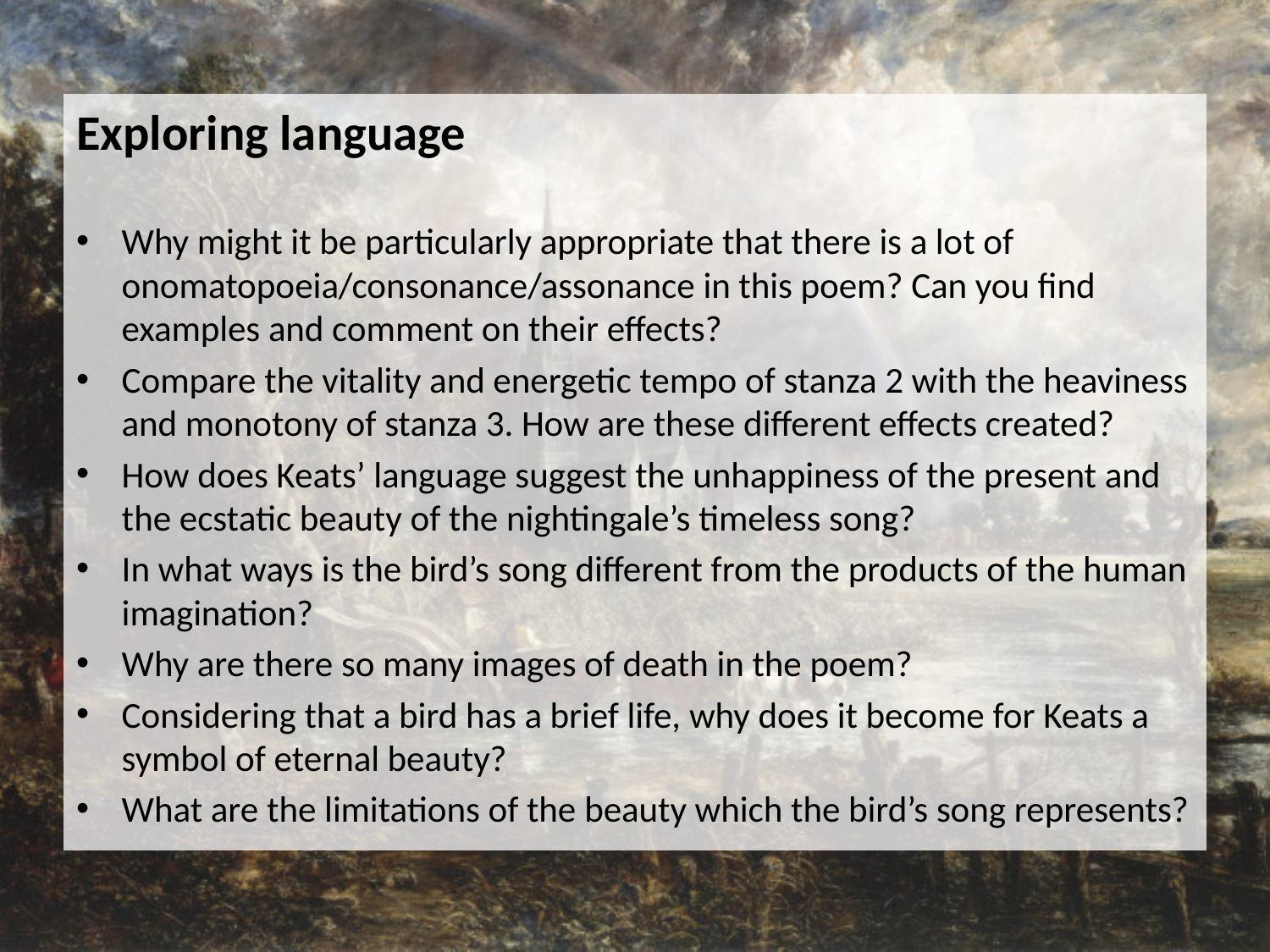

Exploring language

Why might it be particularly appropriate that there is a lot of onomatopoeia/consonance/assonance in this poem? Can you find examples and comment on their effects?
Compare the vitality and energetic tempo of stanza 2 with the heaviness and monotony of stanza 3. How are these different effects created?
How does Keats’ language suggest the unhappiness of the present and the ecstatic beauty of the nightingale’s timeless song?
In what ways is the bird’s song different from the products of the human imagination?
Why are there so many images of death in the poem?
Considering that a bird has a brief life, why does it become for Keats a symbol of eternal beauty?
What are the limitations of the beauty which the bird’s song represents?